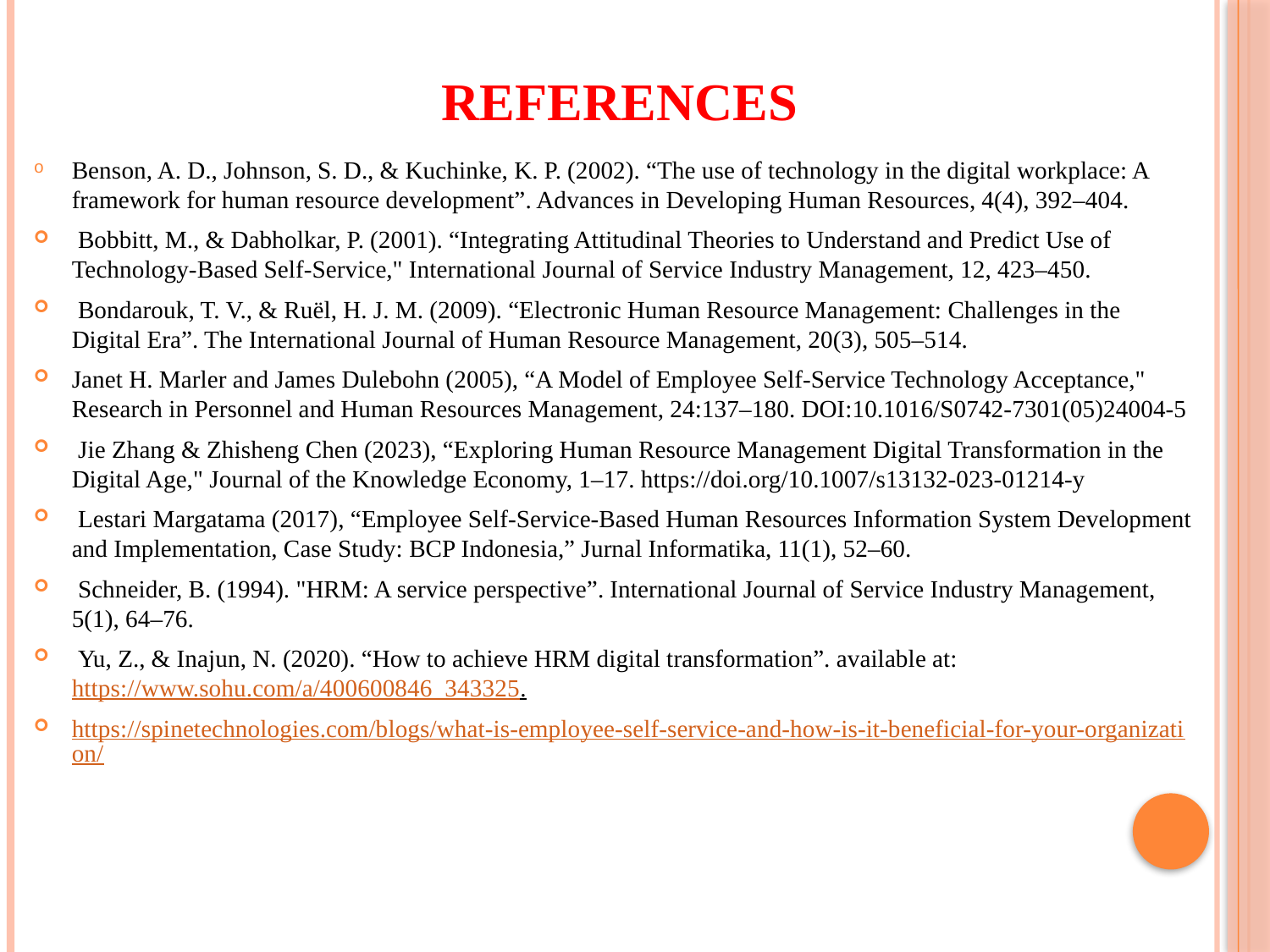

# References
Benson, A. D., Johnson, S. D., & Kuchinke, K. P. (2002). “The use of technology in the digital workplace: A framework for human resource development”. Advances in Developing Human Resources, 4(4), 392–404.
 Bobbitt, M., & Dabholkar, P. (2001). “Integrating Attitudinal Theories to Understand and Predict Use of Technology-Based Self-Service," International Journal of Service Industry Management, 12, 423–450.
 Bondarouk, T. V., & Ruël, H. J. M. (2009). “Electronic Human Resource Management: Challenges in the Digital Era”. The International Journal of Human Resource Management, 20(3), 505–514.
Janet H. Marler and James Dulebohn (2005), “A Model of Employee Self-Service Technology Acceptance," Research in Personnel and Human Resources Management, 24:137–180. DOI:10.1016/S0742-7301(05)24004-5
 Jie Zhang & Zhisheng Chen (2023), “Exploring Human Resource Management Digital Transformation in the Digital Age," Journal of the Knowledge Economy, 1–17. https://doi.org/10.1007/s13132-023-01214-y
 Lestari Margatama (2017), “Employee Self-Service-Based Human Resources Information System Development and Implementation, Case Study: BCP Indonesia,” Jurnal Informatika, 11(1), 52–60.
 Schneider, B. (1994). "HRM: A service perspective”. International Journal of Service Industry Management, 5(1), 64–76.
 Yu, Z., & Inajun, N. (2020). “How to achieve HRM digital transformation”. available at: https://www.sohu.com/a/400600846_343325.
https://spinetechnologies.com/blogs/what-is-employee-self-service-and-how-is-it-beneficial-for-your-organization/